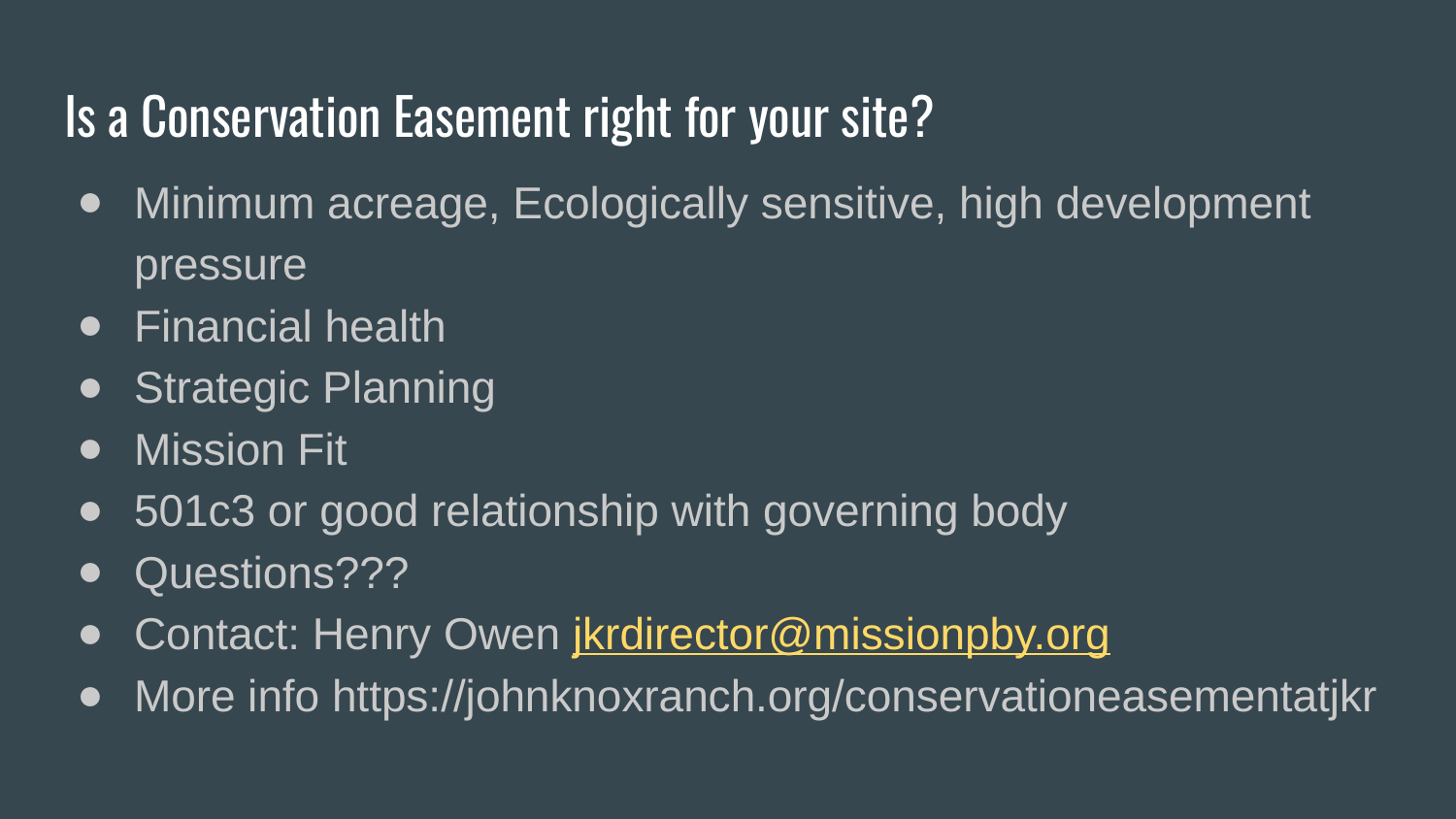

# Is a Conservation Easement right for your site?
Minimum acreage, Ecologically sensitive, high development pressure
Financial health
Strategic Planning
Mission Fit
501c3 or good relationship with governing body
Questions???
Contact: Henry Owen jkrdirector@missionpby.org
More info https://johnknoxranch.org/conservationeasementatjkr